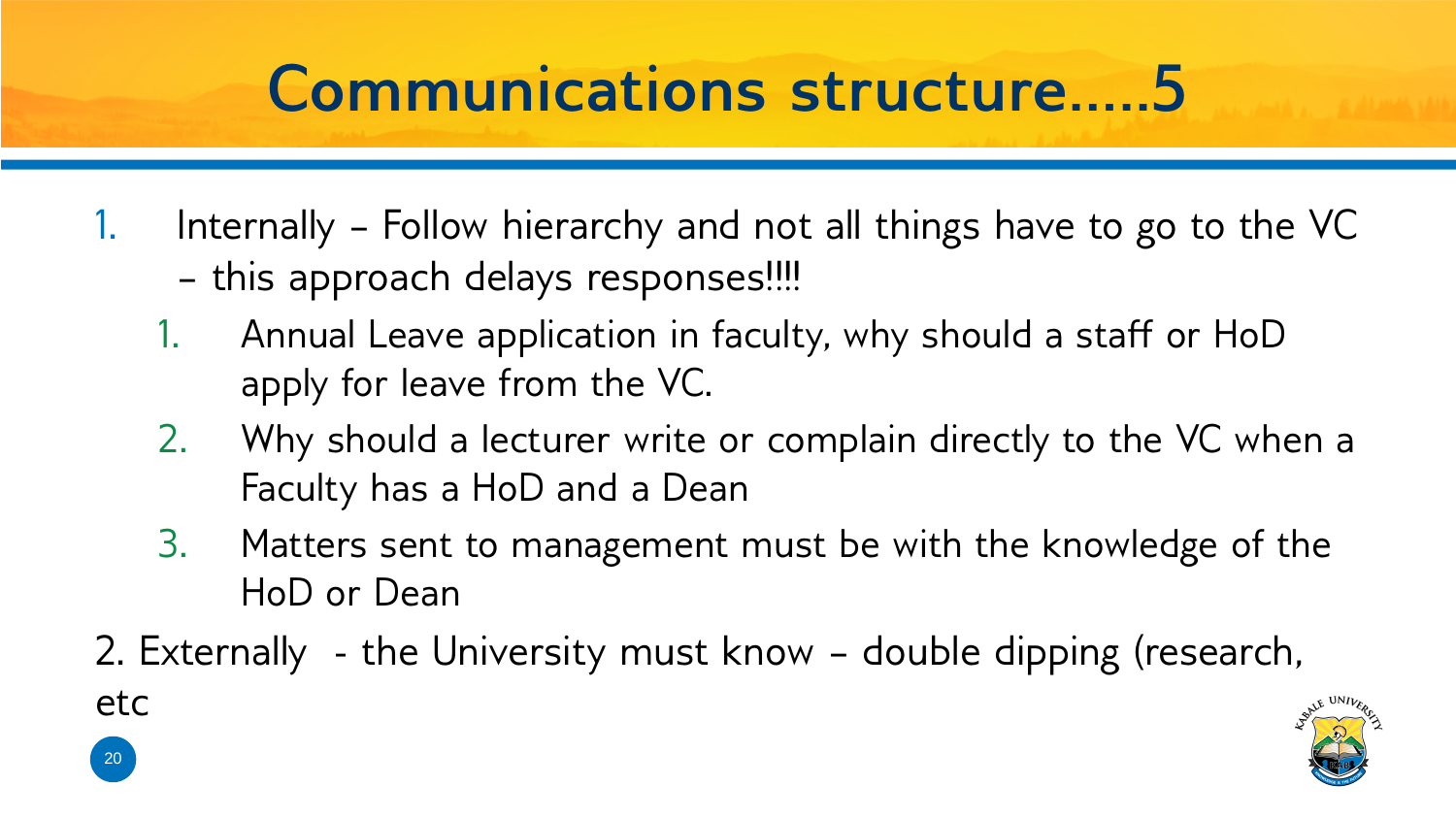

# Communications structure…..5
Internally – Follow hierarchy and not all things have to go to the VC – this approach delays responses!!!!
Annual Leave application in faculty, why should a staff or HoD apply for leave from the VC.
Why should a lecturer write or complain directly to the VC when a Faculty has a HoD and a Dean
Matters sent to management must be with the knowledge of the HoD or Dean
2. Externally  - the University must know – double dipping (research,  etc